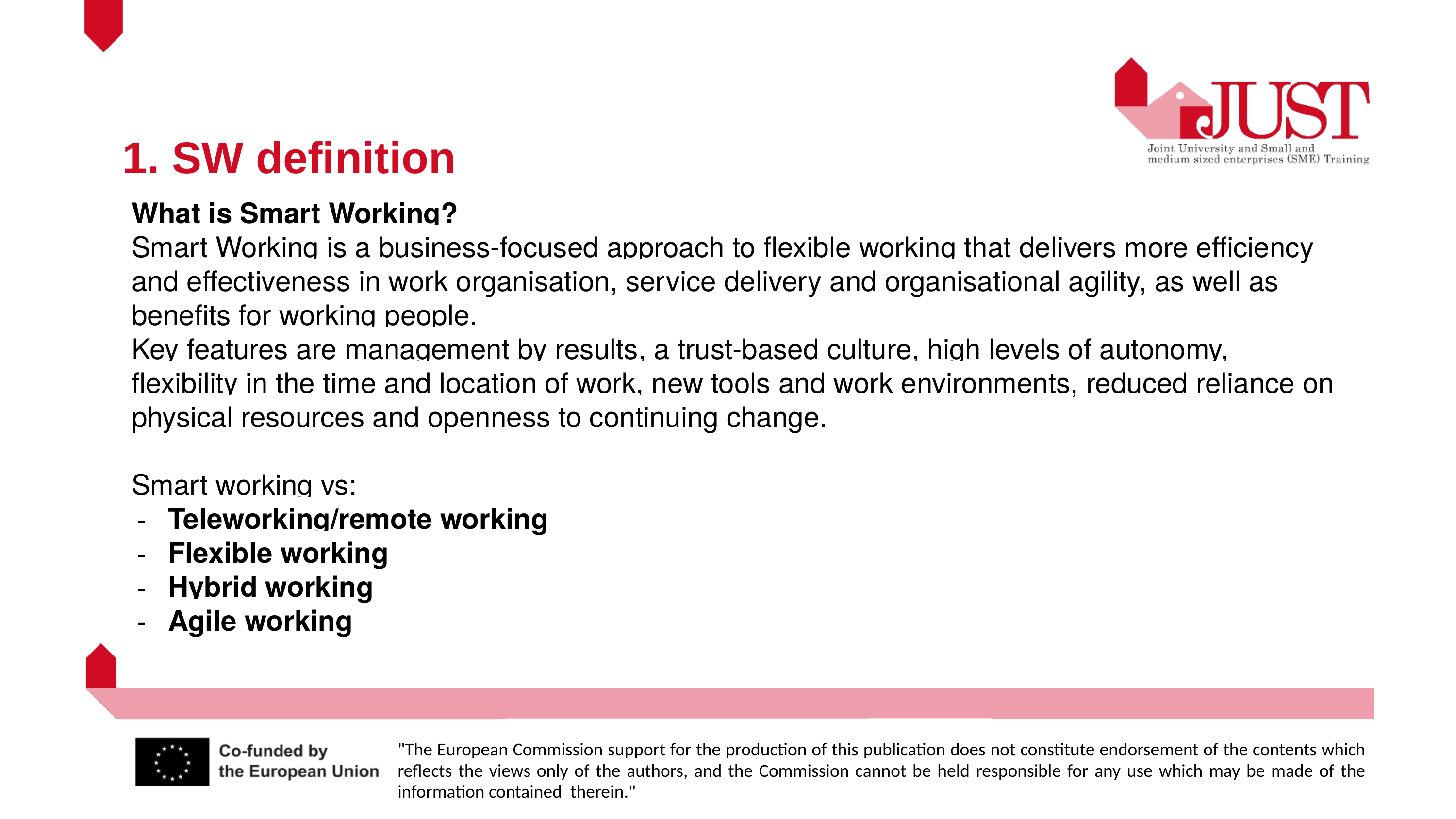

1. SW definition
What is Smart Working?
Smart Working is a business-focused approach to flexible working that delivers more efficiency and effectiveness in work organisation, service delivery and organisational agility, as well as benefits for working people.
Key features are management by results, a trust-based culture, high levels of autonomy, flexibility in the time and location of work, new tools and work environments, reduced reliance on physical resources and openness to continuing change.

Smart working vs:
Teleworking/remote working
Flexible working
Hybrid working
Agile working